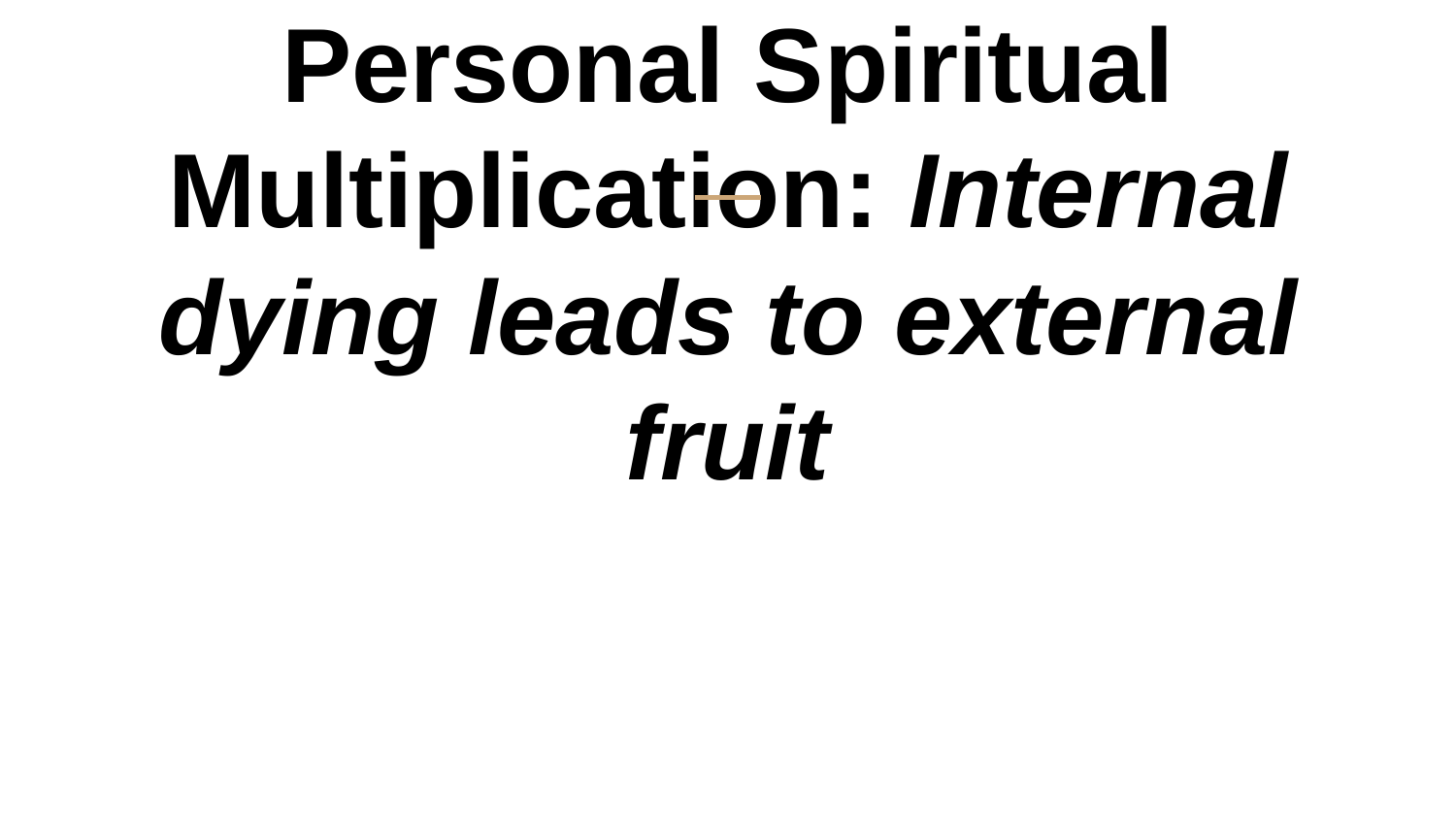

# Personal Spiritual Multiplication: Internal dying leads to external fruit